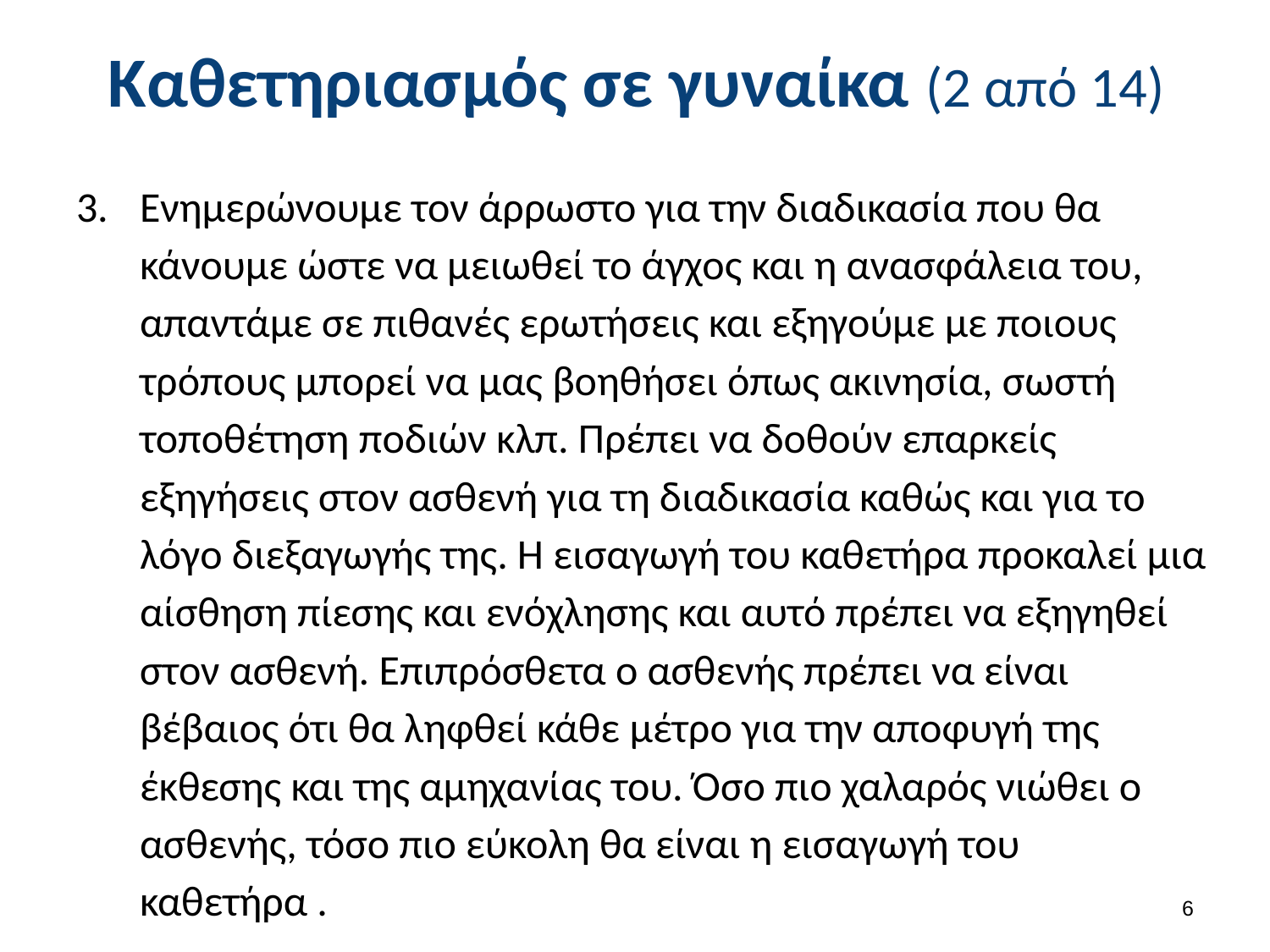

# Καθετηριασμός σε γυναίκα (2 από 14)
Ενημερώνουμε τον άρρωστο για την διαδικασία που θα κάνουμε ώστε να μειωθεί το άγχος και η ανασφάλεια του, απαντάμε σε πιθανές ερωτήσεις και εξηγούμε με ποιους τρόπους μπορεί να μας βοηθήσει όπως ακινησία, σωστή τοποθέτηση ποδιών κλπ. Πρέπει να δοθούν επαρκείς εξηγήσεις στον ασθενή για τη διαδικασία καθώς και για το λόγο διεξαγωγής της. Η εισαγωγή του καθετήρα προκαλεί μια αίσθηση πίεσης και ενόχλησης και αυτό πρέπει να εξηγηθεί στον ασθενή. Επιπρόσθετα ο ασθενής πρέπει να είναι βέβαιος ότι θα ληφθεί κάθε μέτρο για την αποφυγή της έκθεσης και της αμηχανίας του. Όσο πιο χαλαρός νιώθει ο ασθενής, τόσο πιο εύκολη θα είναι η εισαγωγή του καθετήρα .
6